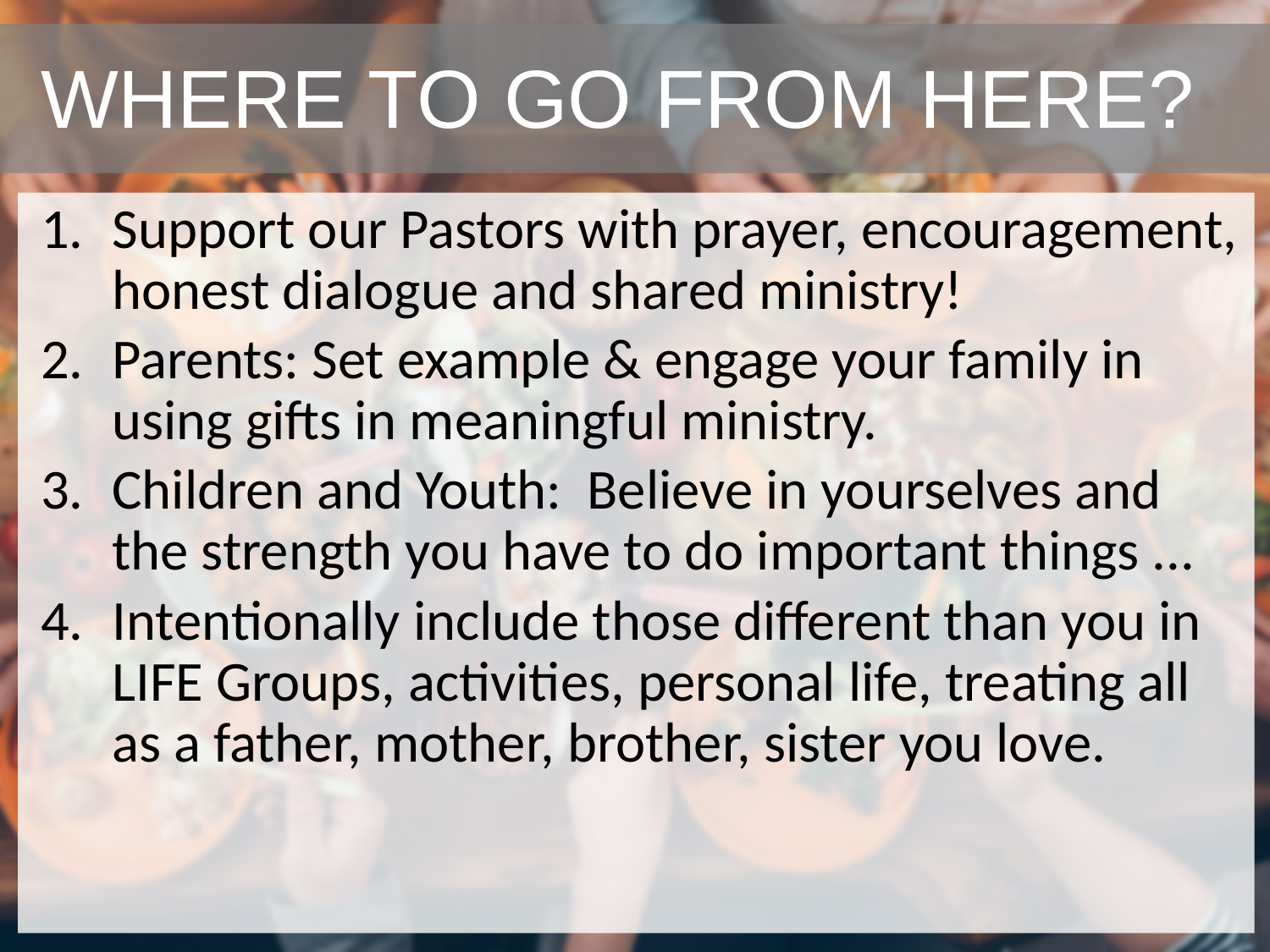

# Where to go from here?
Support our Pastors with prayer, encouragement, honest dialogue and shared ministry!
Parents: Set example & engage your family in using gifts in meaningful ministry.
Children and Youth:  Believe in yourselves and the strength you have to do important things ...
Intentionally include those different than you in LIFE Groups, activities, personal life, treating all as a father, mother, brother, sister you love.